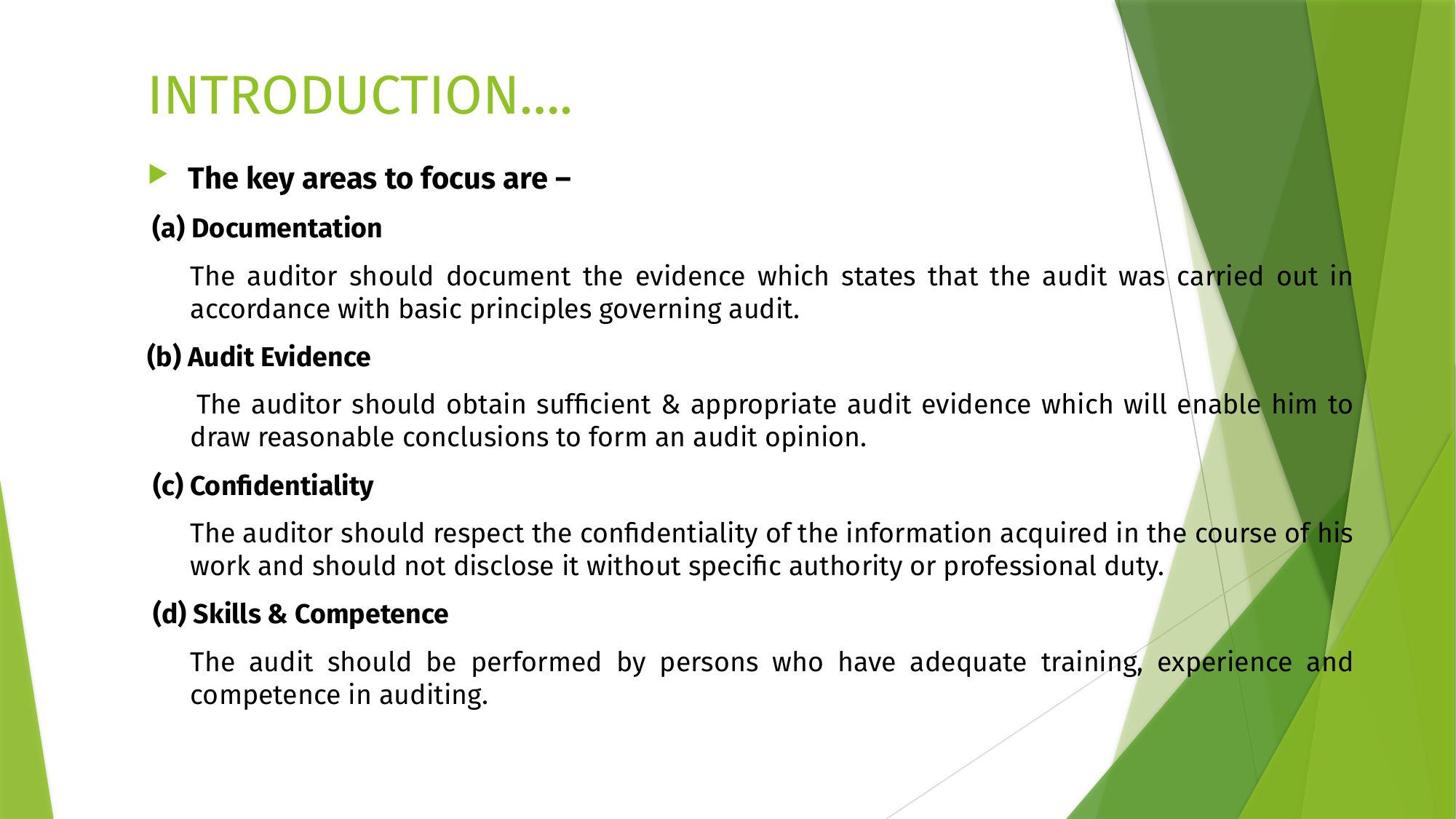

# INTRODUCTION….
The key areas to focus are –
(a) Documentation
The auditor should document the evidence which states that the audit was carried out in accordance with basic principles governing audit.
(b) Audit Evidence
     The auditor should obtain sufficient & appropriate audit evidence which will enable him to draw reasonable conclusions to form an audit opinion.
(c) Confidentiality
The auditor should respect the confidentiality of the information acquired in the course of his work and should not disclose it without specific authority or professional duty.
(d) Skills & Competence
The audit should be performed by persons who have adequate training, experience and competence in auditing.